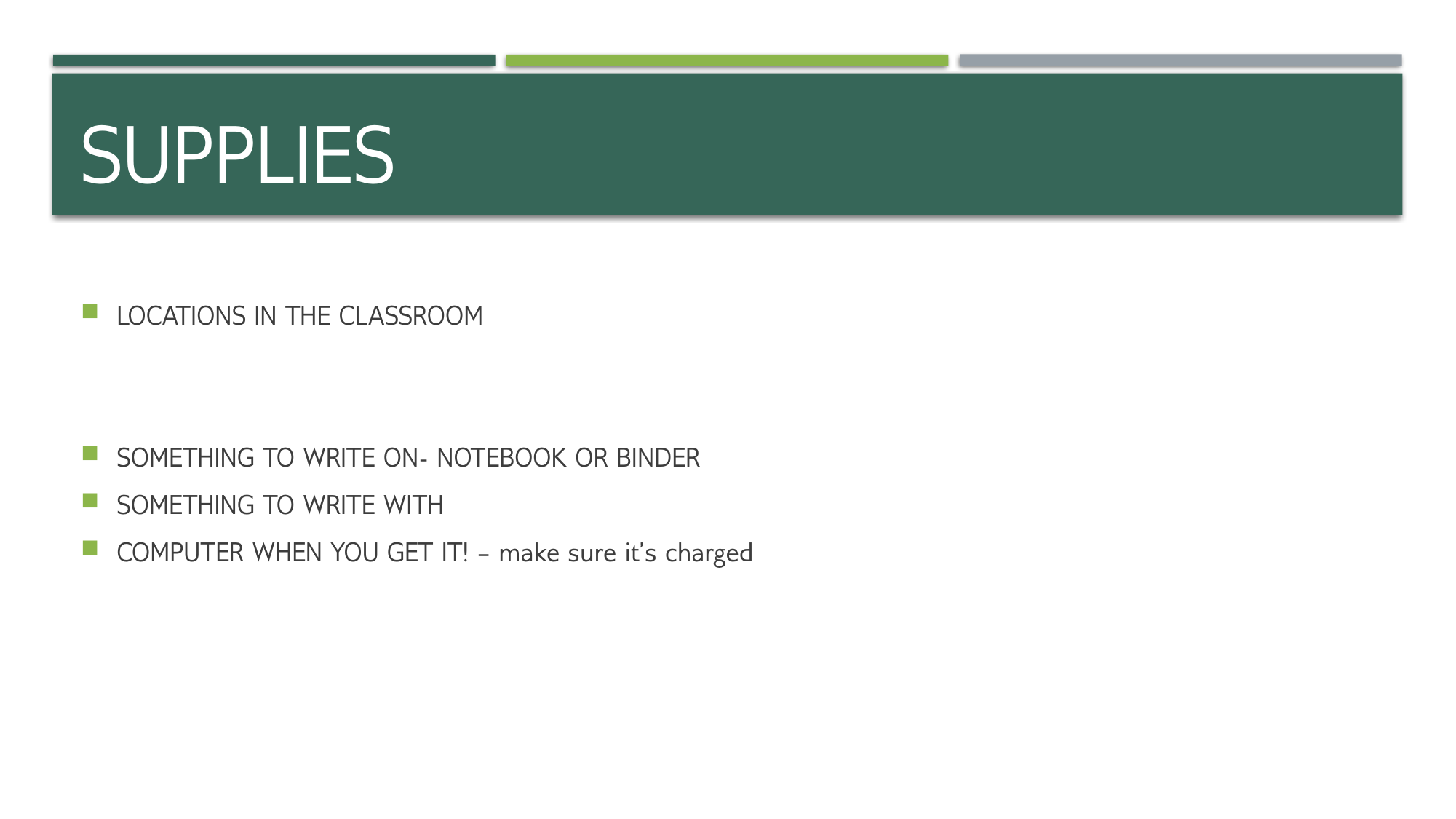

# Supplies
LOCATIONS IN THE CLASSROOM

SOMETHING TO WRITE ON- NOTEBOOK OR BINDER
SOMETHING TO WRITE WITH
COMPUTER WHEN YOU GET IT! – make sure it’s charged